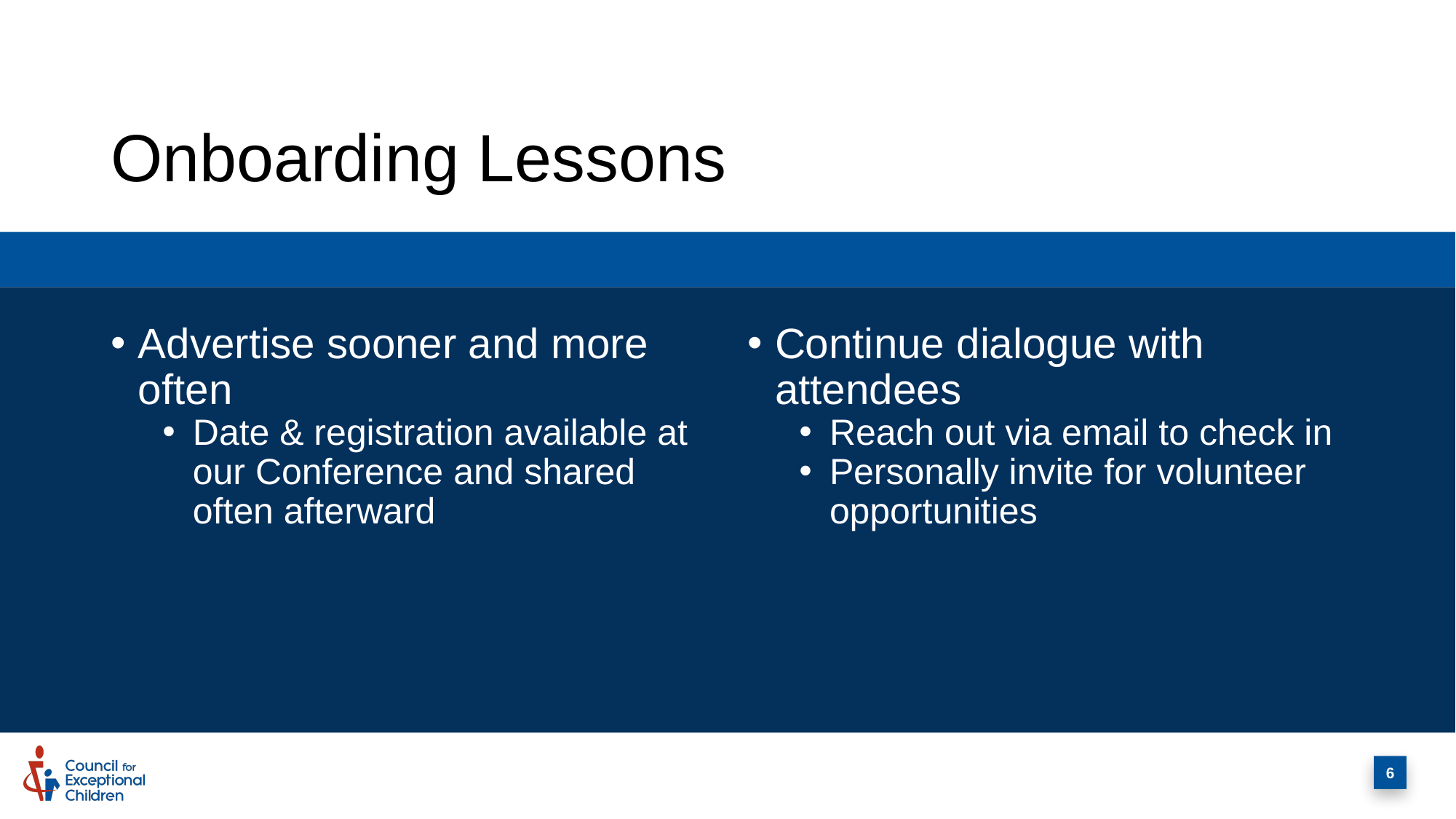

# Onboarding Lessons
Continue dialogue with attendees
Reach out via email to check in
Personally invite for volunteer opportunities
Advertise sooner and more often
Date & registration available at our Conference and shared often afterward